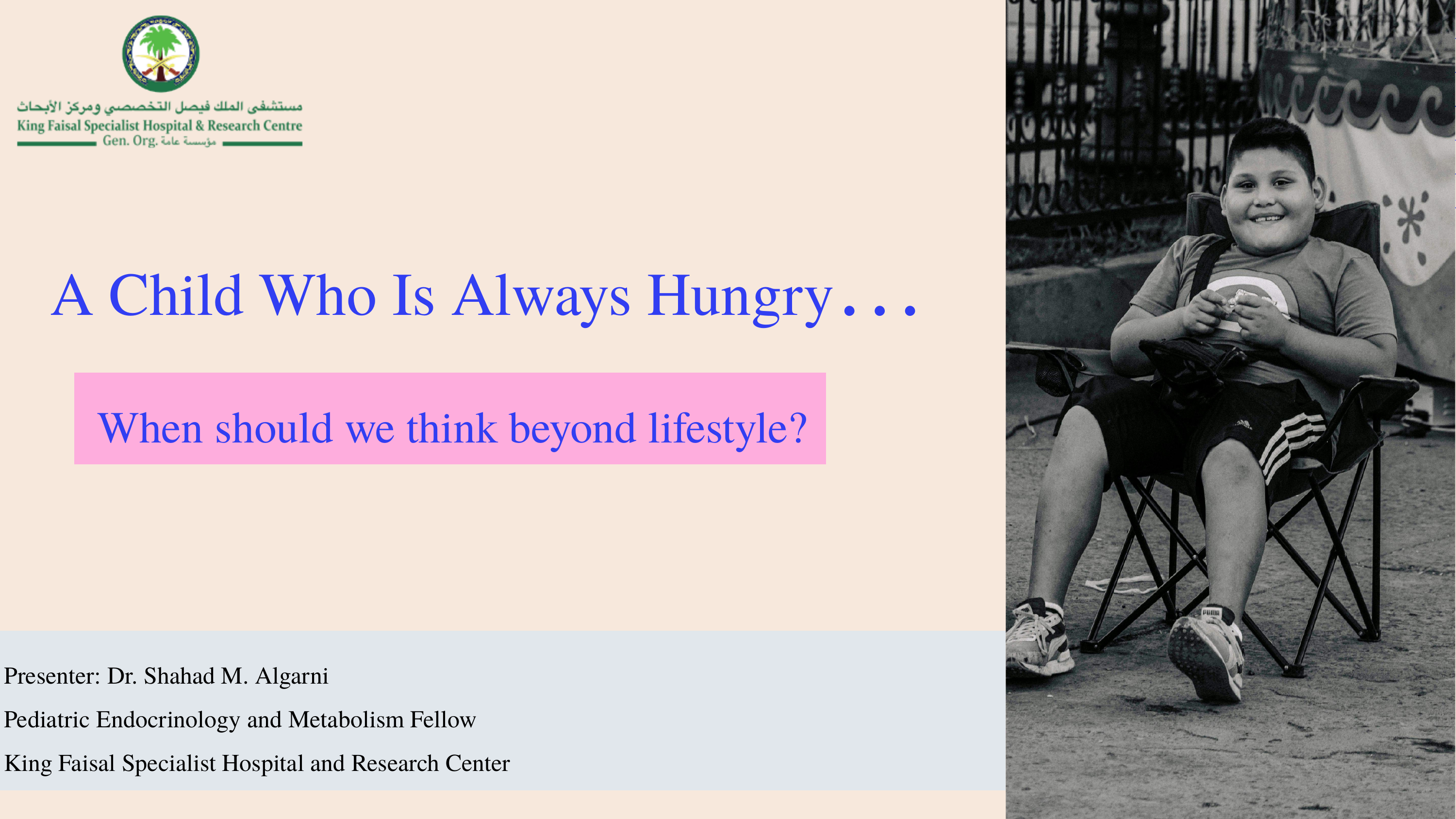

A Child Who Is Always Hungry…

When should we think beyond lifestyle?

Presenter: Dr. Shahad M. Algarni
Pediatric Endocrinology and Metabolism Fellow
King Faisal Specialist Hospital and Research Center